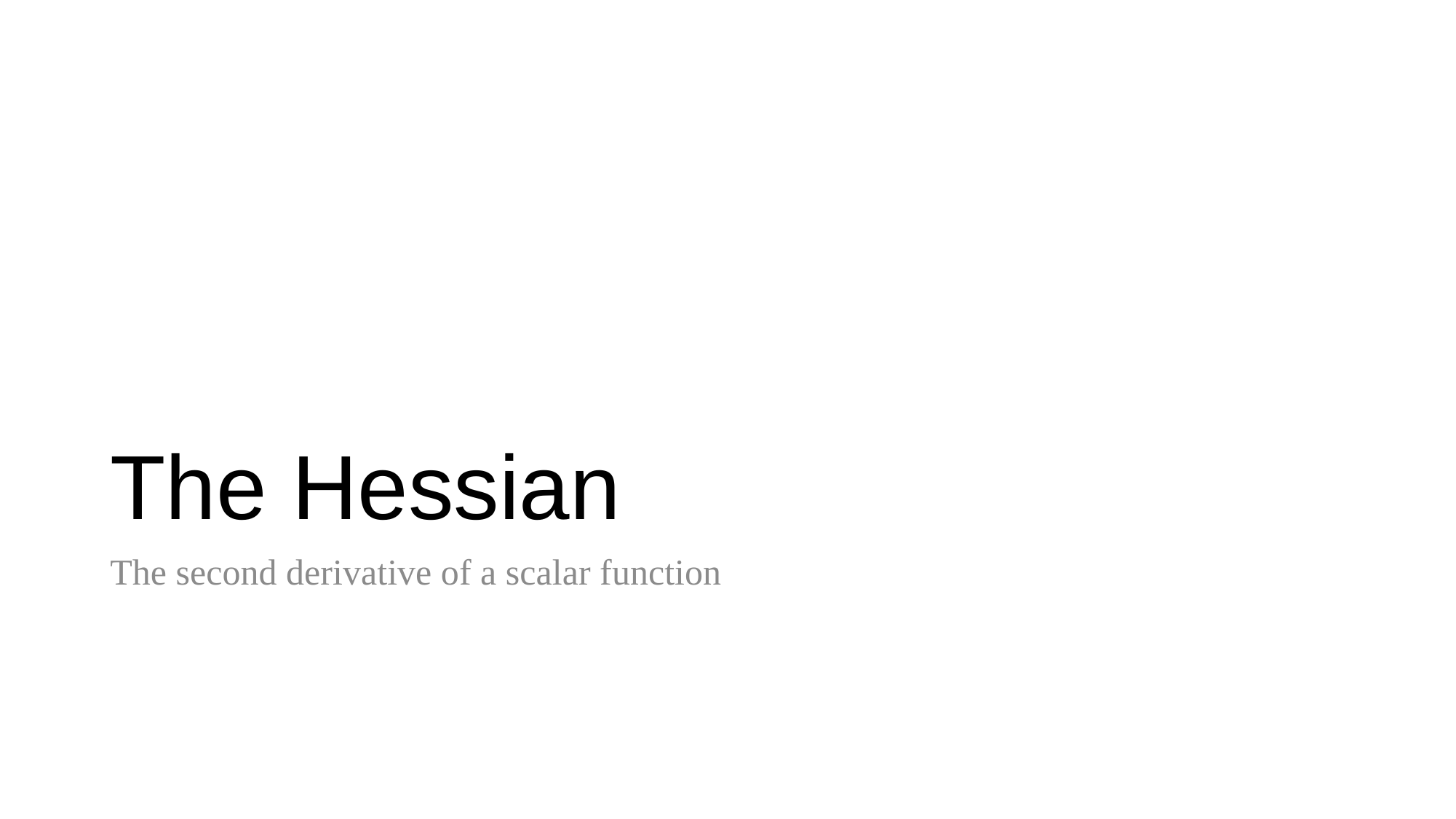

# The Hessian
The second derivative of a scalar function